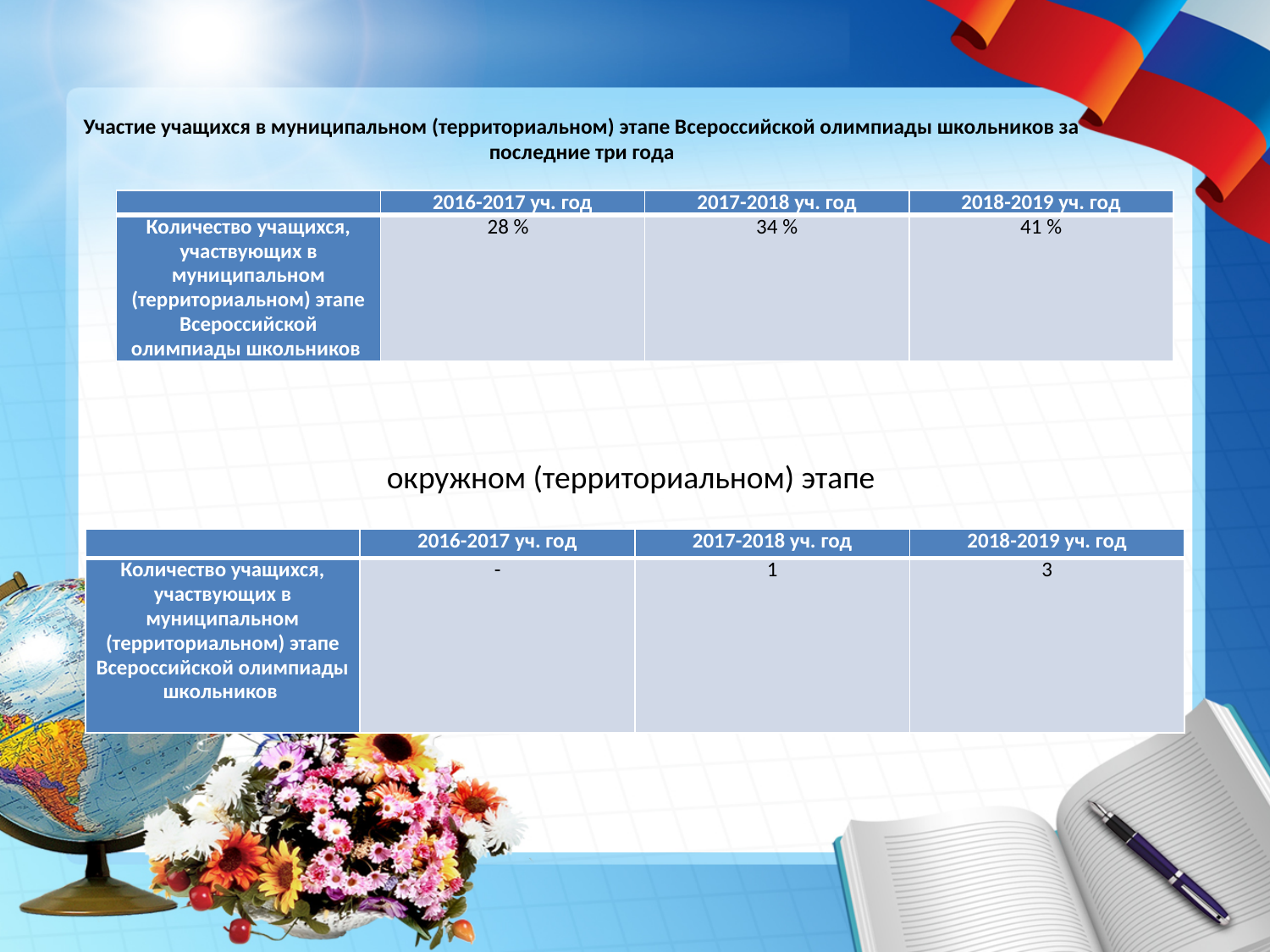

# Участие учащихся в муниципальном (территориальном) этапе Всероссийской олимпиады школьников за последние три года
|  | 2016-2017 уч. год | 2017-2018 уч. год | 2018-2019 уч. год |
| --- | --- | --- | --- |
| Количество учащихся, участвующих в муниципальном (территориальном) этапе Всероссийской олимпиады школьников | 28 % | 34 % | 41 % |
окружном (территориальном) этапе
|  | 2016-2017 уч. год | 2017-2018 уч. год | 2018-2019 уч. год |
| --- | --- | --- | --- |
| Количество учащихся, участвующих в муниципальном (территориальном) этапе Всероссийской олимпиады школьников | - | 1 | 3 |